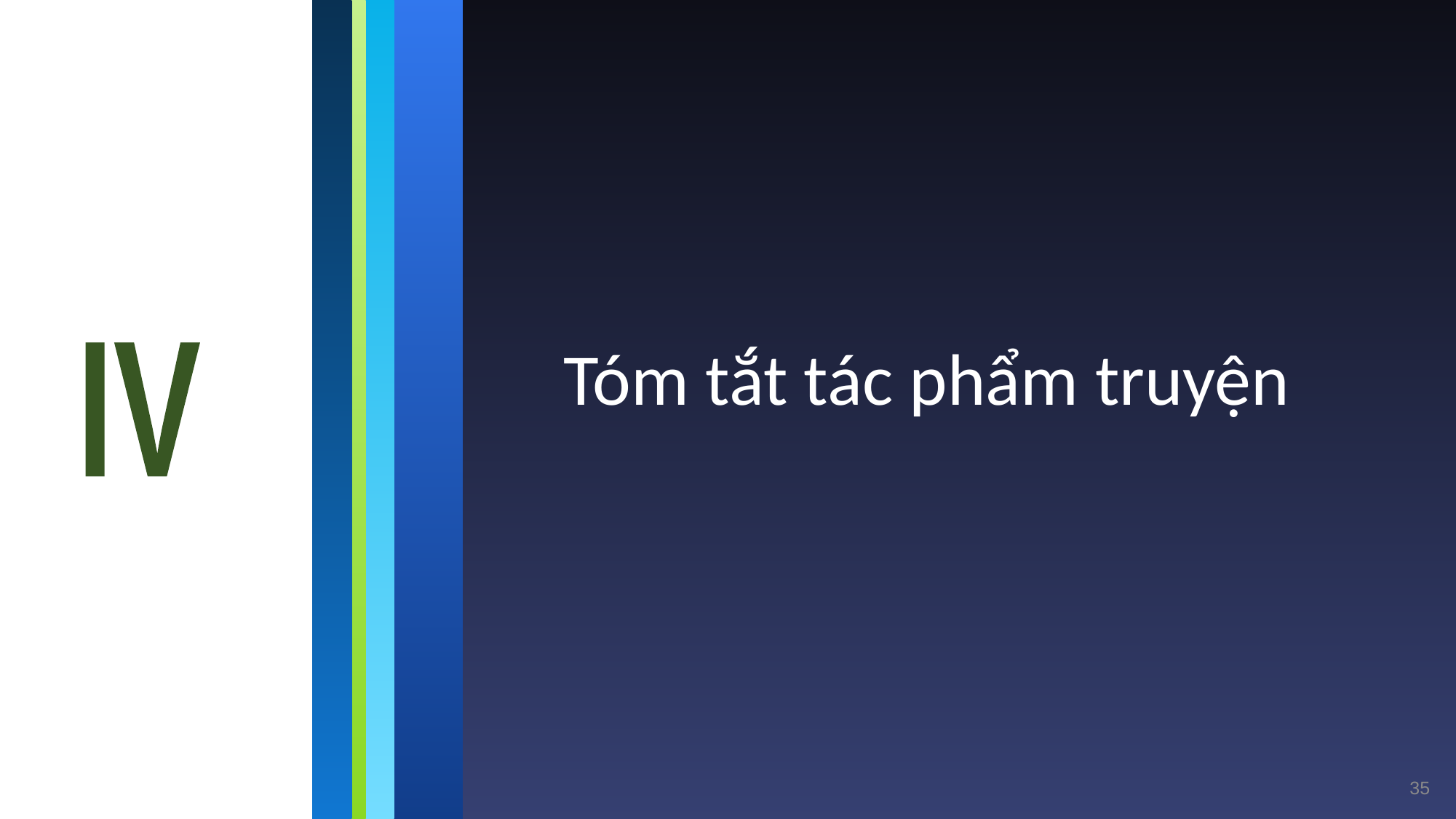

# Tóm tắt tác phẩm truyện
IV
35